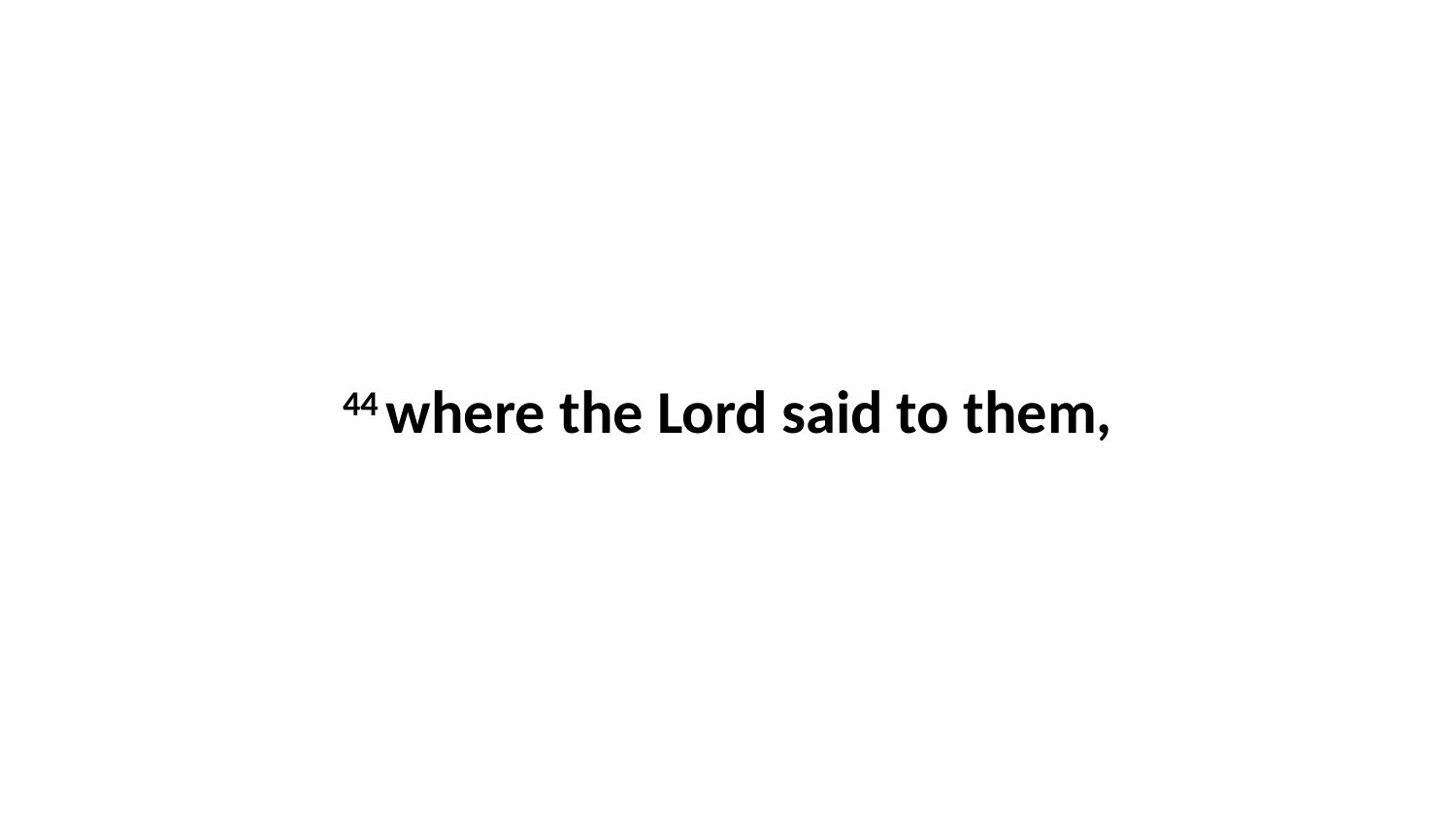

44 where the Lord said to them,